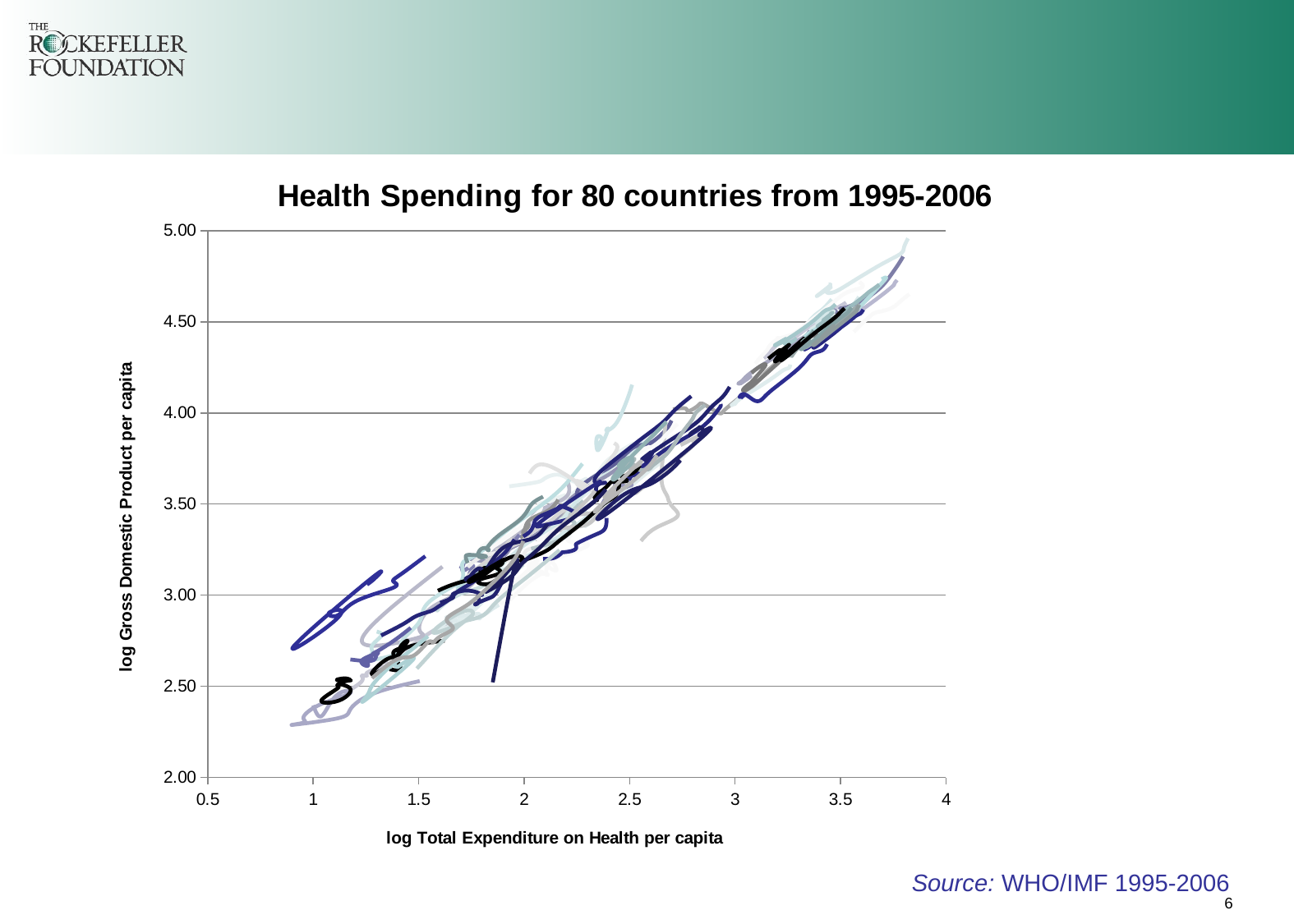

### Chart: Health Spending for 80 countries from 1995-2006

| Category |  |  |  |  |  | Belarus | Belgium | Bolivia | Brazil | Bulgaria | Canada | Cape Verde | Chile | China | Colombia | Costa Rica | Croatia | Czech Republic | Denmark | Dominican Republic | Ecuador | Egypt | El Salvador | Estonia | Finland | France | Gabon | Gambia | Georgia | Germany | Ghana | Greece | Guatemala | Haiti | Honduras | Hungary | Iceland | Indonesia | Ireland | Italy | Japan | Jordan | Kazakhstan | Kenya | Latvia | Lebanon | Luxembourg | Mexico | Mongolia | Morocco | Namibia | New Zealand | Nicaragua | Norway | Oman | Panama | Paraguay | Peru | Portugal | Romania | Russia | Rwanda | Slovakia | Slovenia | South Africa | Spain | Sweden | Switzerland | Thailand | Tunisia | Turkey | Turkmenistan | Ukraine | United Kingdom | United States | Uruguay | Venezuela | Viet Nam |
|---|---|---|---|---|---|---|---|---|---|---|---|---|---|---|---|---|---|---|---|---|---|---|---|---|---|---|---|---|---|---|---|---|---|---|---|---|---|---|---|---|---|---|---|---|---|---|---|---|---|---|---|---|---|---|---|---|---|---|---|---|---|---|---|---|---|---|---|---|---|---|---|---|---|---|---|---|---|---|
Source: WHO/IMF 1995-2006